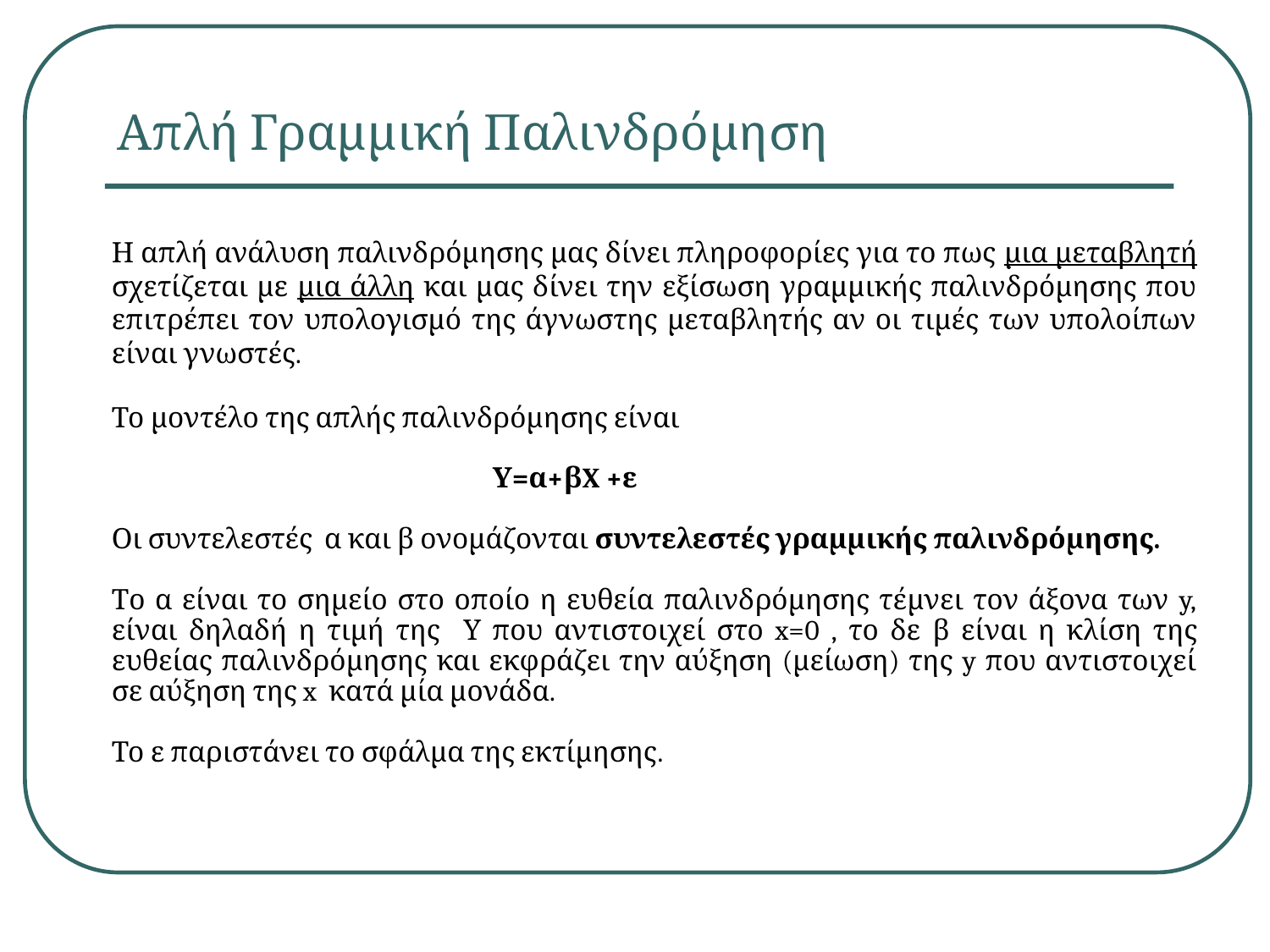

# Απλή Γραμμική Παλινδρόμηση
Η απλή ανάλυση παλινδρόμησης μας δίνει πληροφορίες για το πως μια μεταβλητή σχετίζεται με μια άλλη και μας δίνει την εξίσωση γραμμικής παλινδρόμησης που επιτρέπει τον υπολογισμό της άγνωστης μεταβλητής αν οι τιμές των υπολοίπων είναι γνωστές.

Το μοντέλο της απλής παλινδρόμησης είναι

			Υ=α+βX +ε

Οι συντελεστές  α και β ονομάζονται συντελεστές γραμμικής παλινδρόμησης.

Το α είναι το σημείο στο οποίο η ευθεία παλινδρόμησης τέμνει τον άξονα των y, είναι δηλαδή η τιμή της  Υ που αντιστοιχεί στο x=0 , το δε β είναι η κλίση της ευθείας παλινδρόμησης και εκφράζει την αύξηση (μείωση) της y που αντιστοιχεί σε αύξηση της x  κατά μία μονάδα.

Το ε παριστάνει το σφάλμα της εκτίμησης.